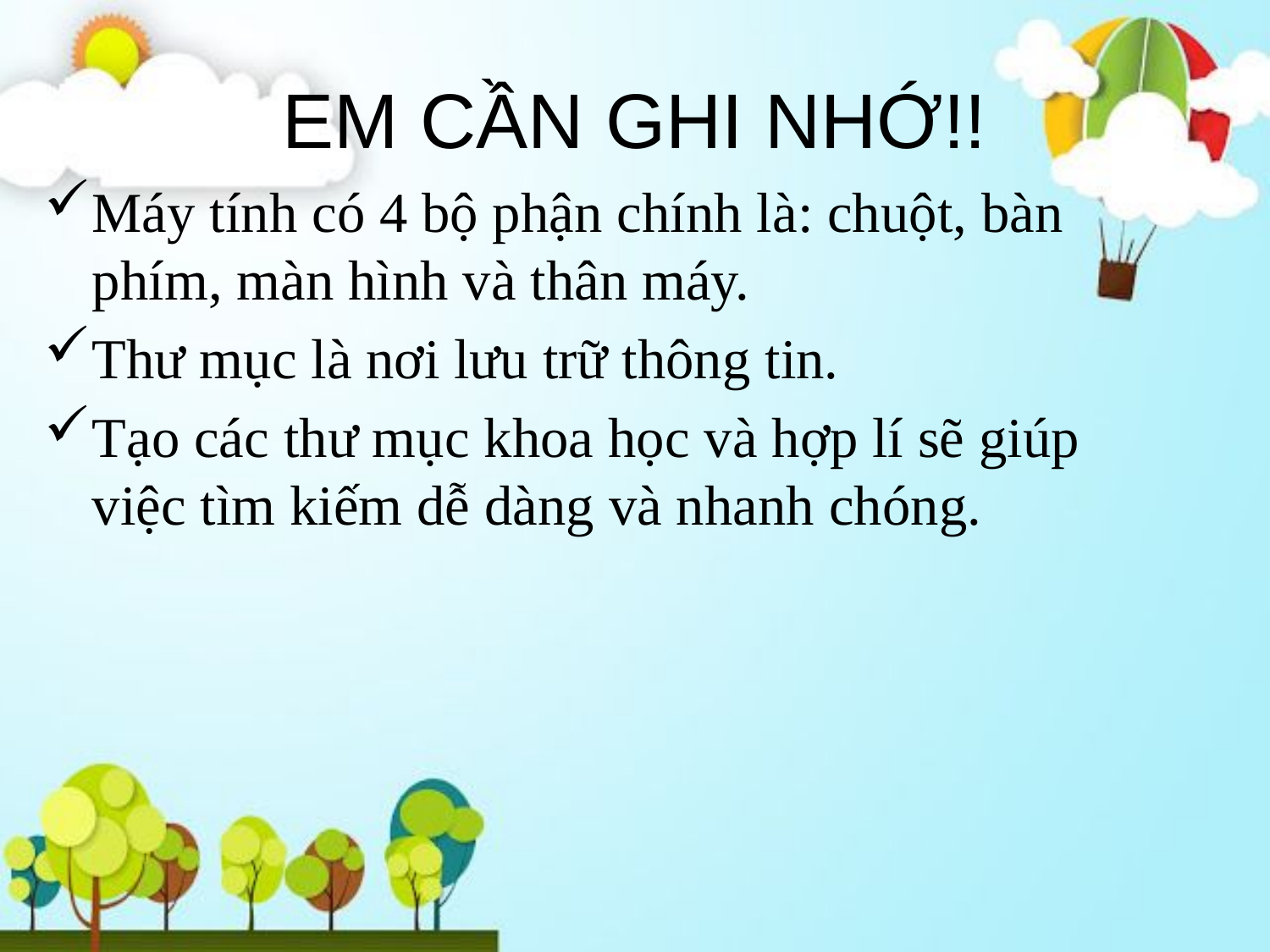

# EM CẦN GHI NHỚ!!
Máy tính có 4 bộ phận chính là: chuột, bàn phím, màn hình và thân máy.
Thư mục là nơi lưu trữ thông tin.
Tạo các thư mục khoa học và hợp lí sẽ giúp việc tìm kiếm dễ dàng và nhanh chóng.